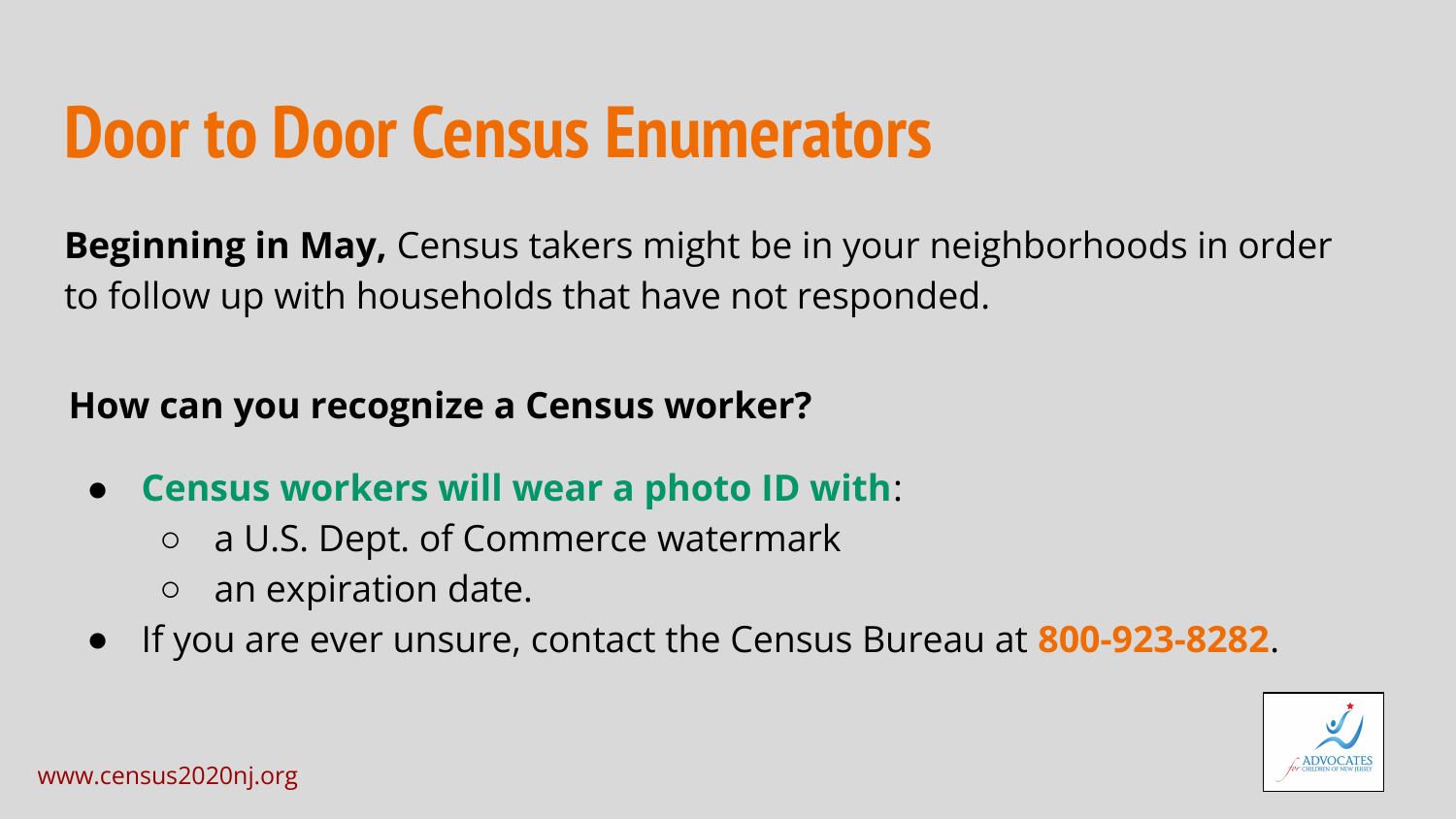

# Door to Door Census Enumerators
Beginning in May, Census takers might be in your neighborhoods in order to follow up with households that have not responded.

How can you recognize a Census worker?
Census workers will wear a photo ID with:
a U.S. Dept. of Commerce watermark
an expiration date.
If you are ever unsure, contact the Census Bureau at 800-923-8282.